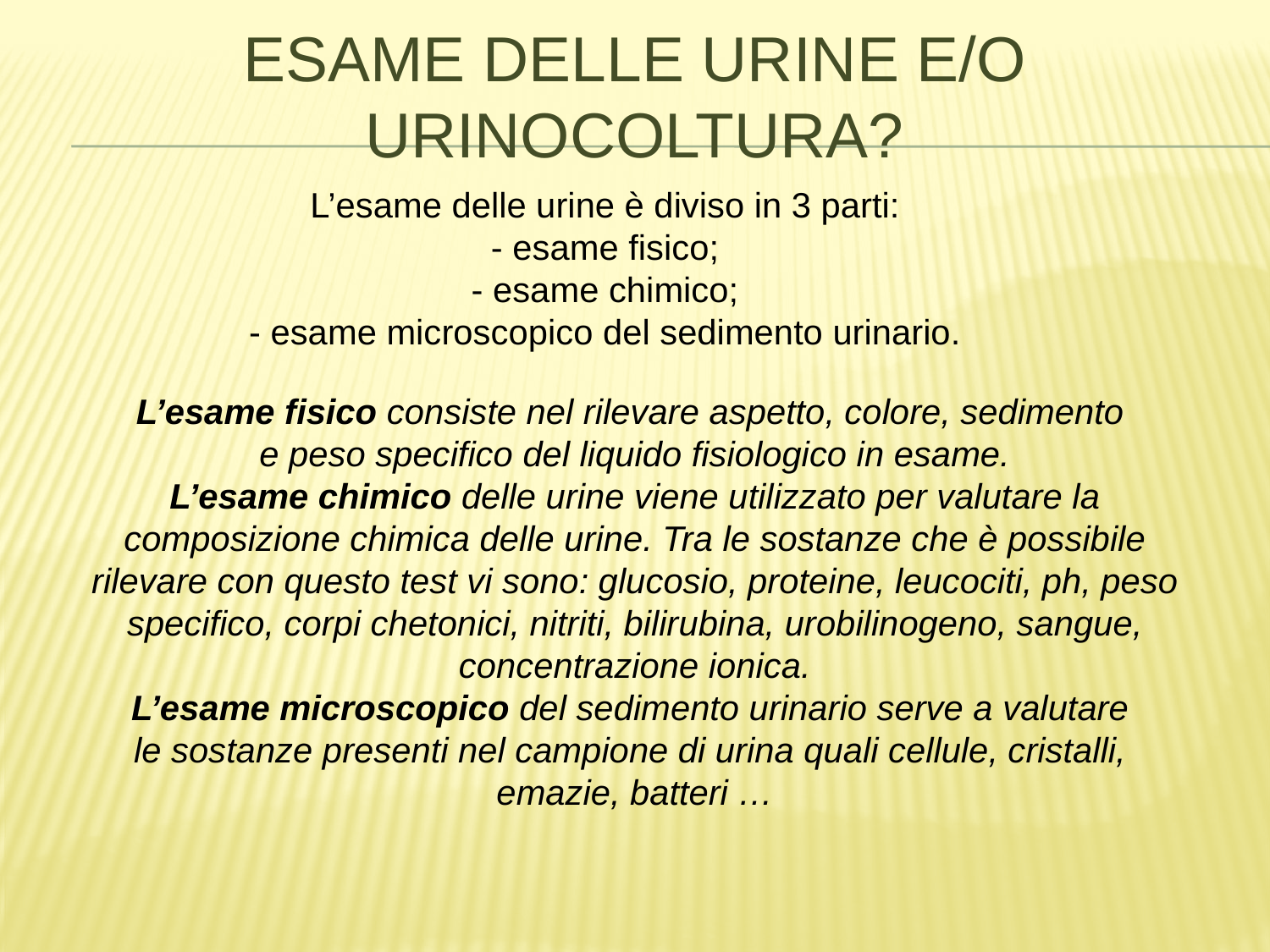

# ESAME DELLE URINE E/O URINOCOLTURA?
L’esame delle urine è diviso in 3 parti:
- esame fisico;
- esame chimico;
- esame microscopico del sedimento urinario.
L’esame fisico consiste nel rilevare aspetto, colore, sedimento
e peso specifico del liquido fisiologico in esame.
L’esame chimico delle urine viene utilizzato per valutare la composizione chimica delle urine. Tra le sostanze che è possibile rilevare con questo test vi sono: glucosio, proteine, leucociti, ph, peso specifico, corpi chetonici, nitriti, bilirubina, urobilinogeno, sangue, concentrazione ionica.
L’esame microscopico del sedimento urinario serve a valutare
le sostanze presenti nel campione di urina quali cellule, cristalli,
emazie, batteri …